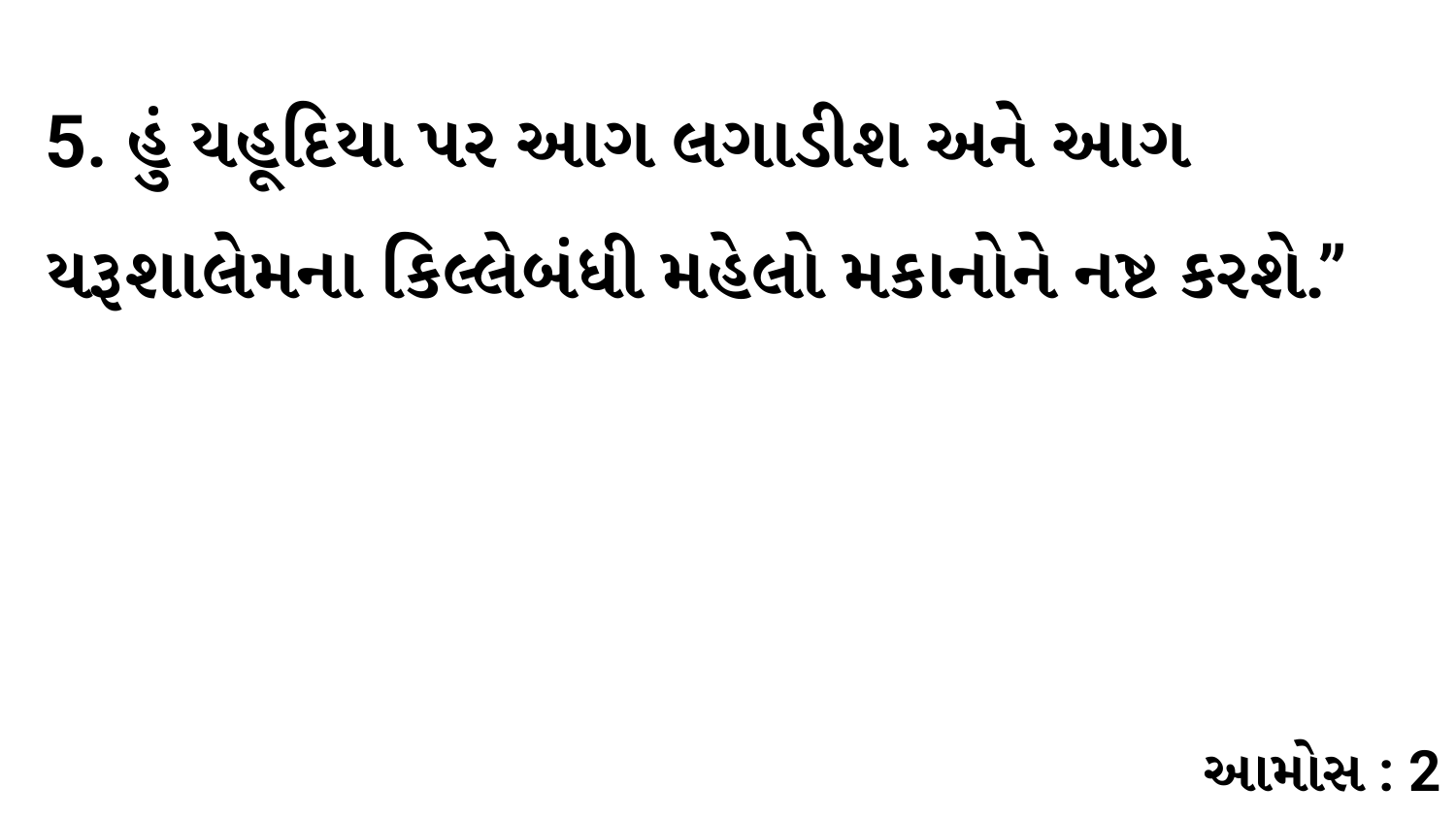

5. હું યહૂદિયા પર આગ લગાડીશ અને આગ યરૂશાલેમના કિલ્લેબંધી મહેલો મકાનોને નષ્ટ કરશે.”
આમોસ : 2